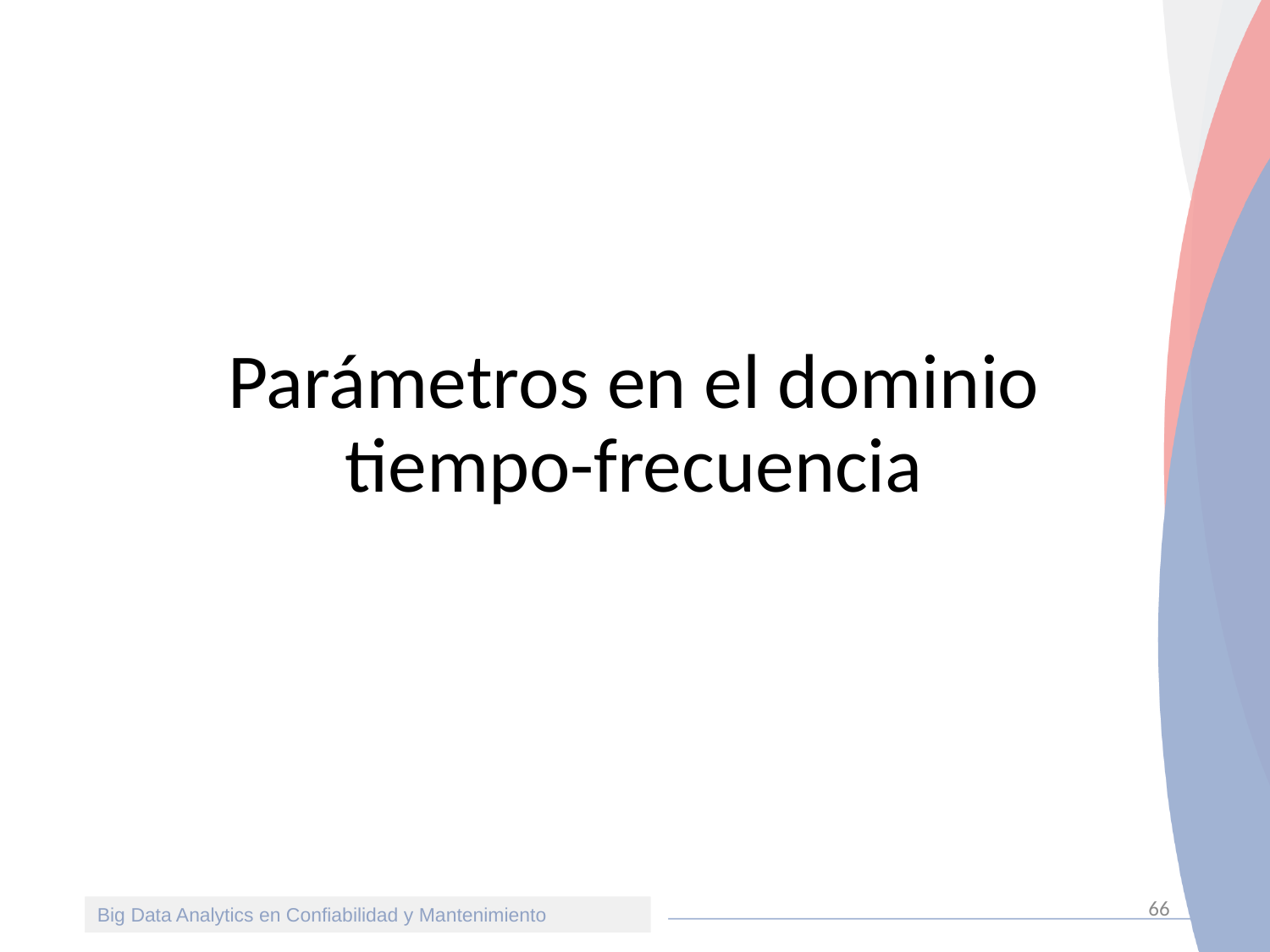

# Parámetros en el dominio tiempo-frecuencia
66